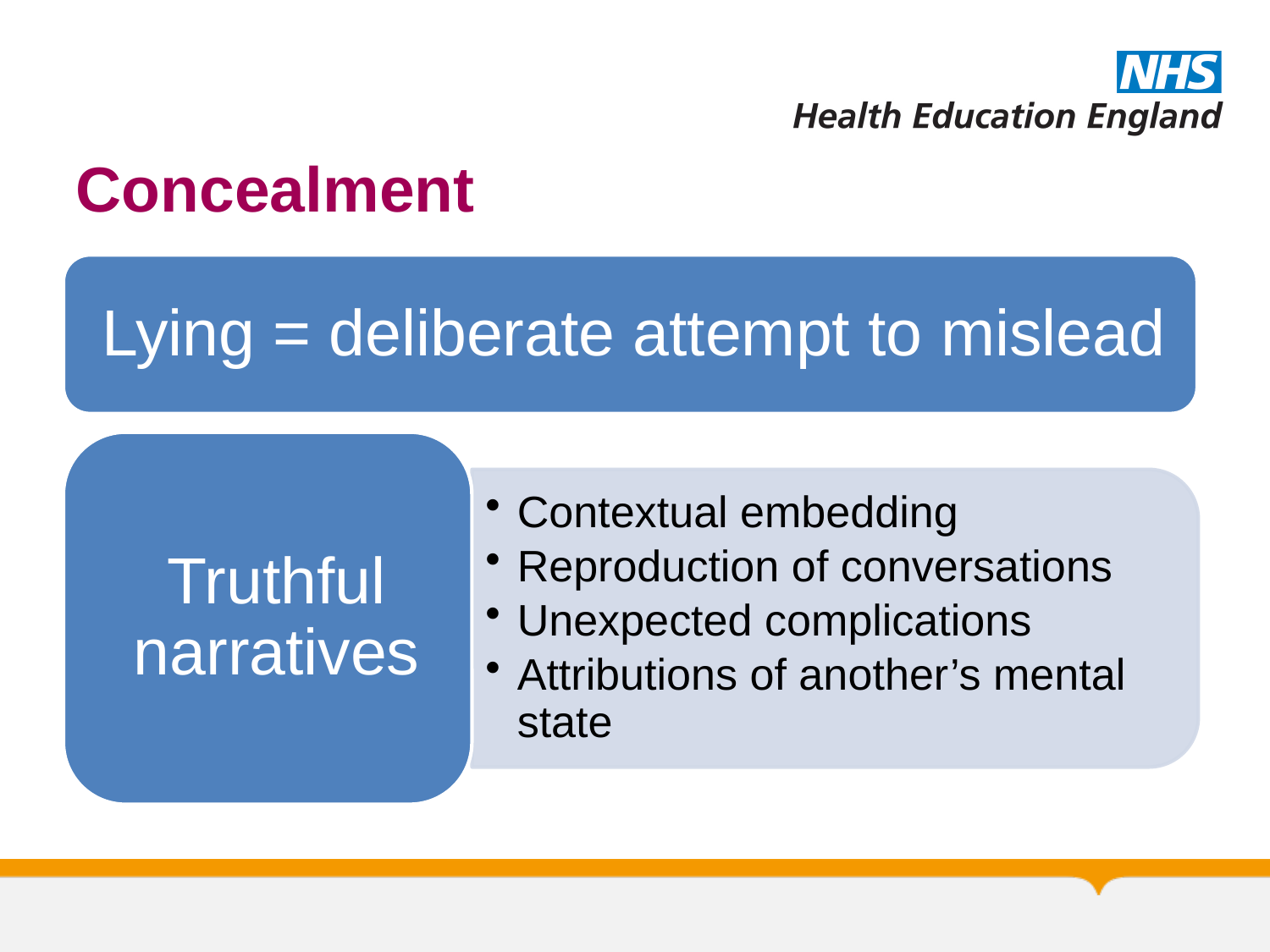

# Concealment
Lying = deliberate attempt to mislead
Contextual embedding
Reproduction of conversations
Unexpected complications
Attributions of another’s mental state
Truthful narratives